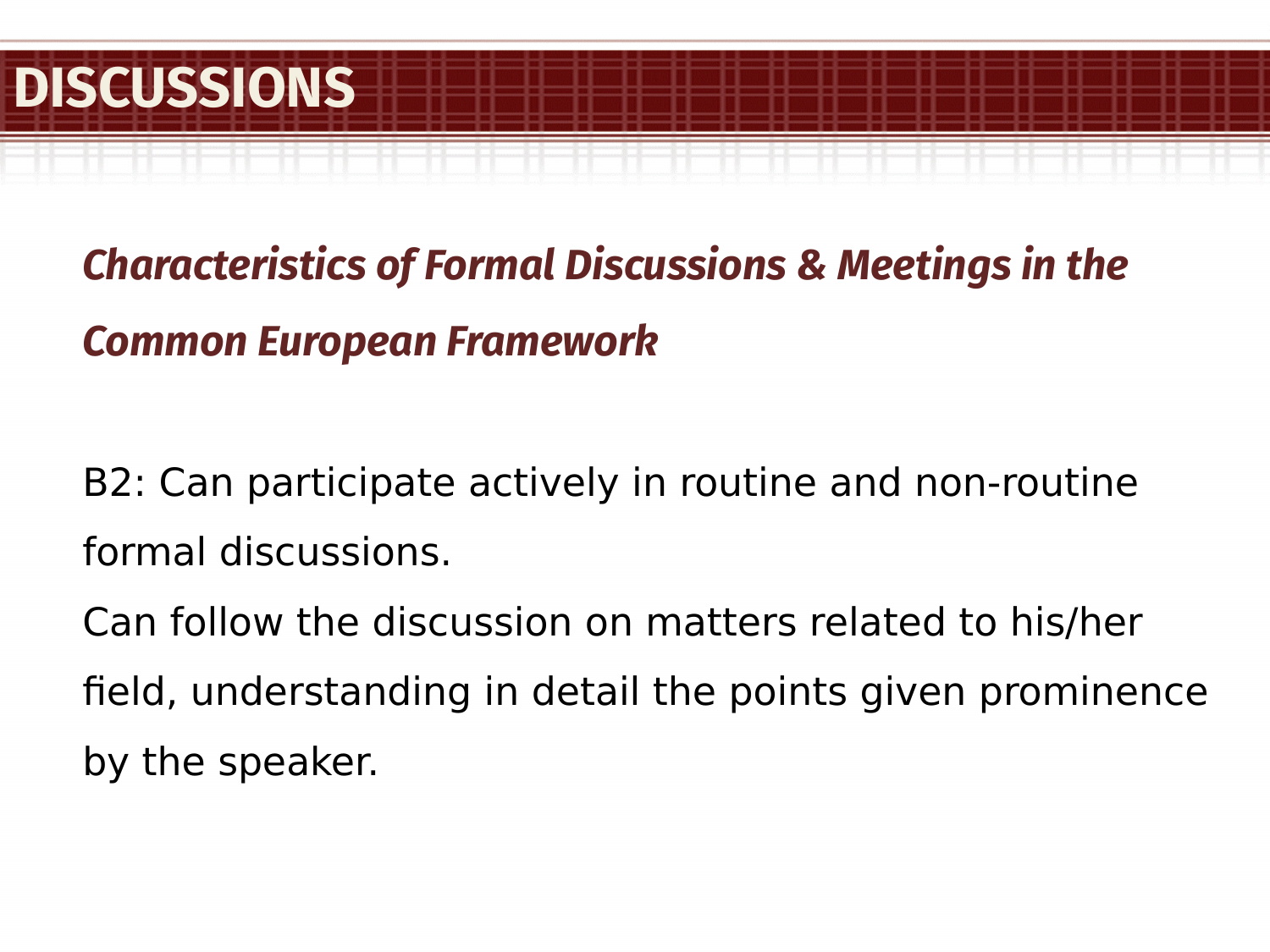

# Discussions
Characteristics of Formal Discussions & Meetings in the Common European Framework

B2: Can participate actively in routine and non-routine formal discussions.
Can follow the discussion on matters related to his/her field, understanding in detail the points given prominence by the speaker.